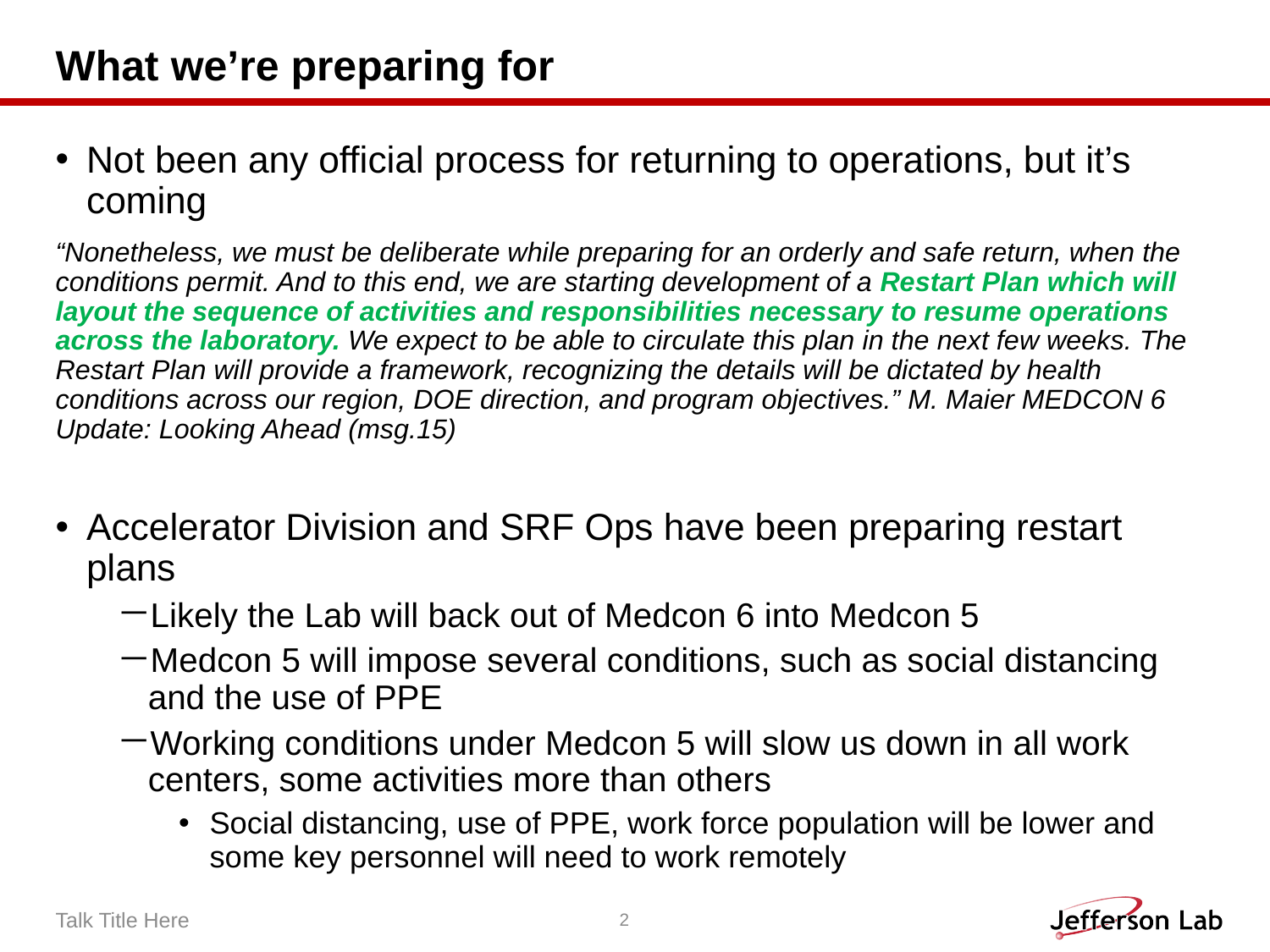

# What we’re preparing for
Not been any official process for returning to operations, but it’s coming
“Nonetheless, we must be deliberate while preparing for an orderly and safe return, when the conditions permit. And to this end, we are starting development of a Restart Plan which will layout the sequence of activities and responsibilities necessary to resume operations across the laboratory. We expect to be able to circulate this plan in the next few weeks. The Restart Plan will provide a framework, recognizing the details will be dictated by health conditions across our region, DOE direction, and program objectives.” M. Maier MEDCON 6 Update: Looking Ahead (msg.15)

Accelerator Division and SRF Ops have been preparing restart plans
Likely the Lab will back out of Medcon 6 into Medcon 5
Medcon 5 will impose several conditions, such as social distancing and the use of PPE
Working conditions under Medcon 5 will slow us down in all work centers, some activities more than others
Social distancing, use of PPE, work force population will be lower and some key personnel will need to work remotely

Talk Title Here
2